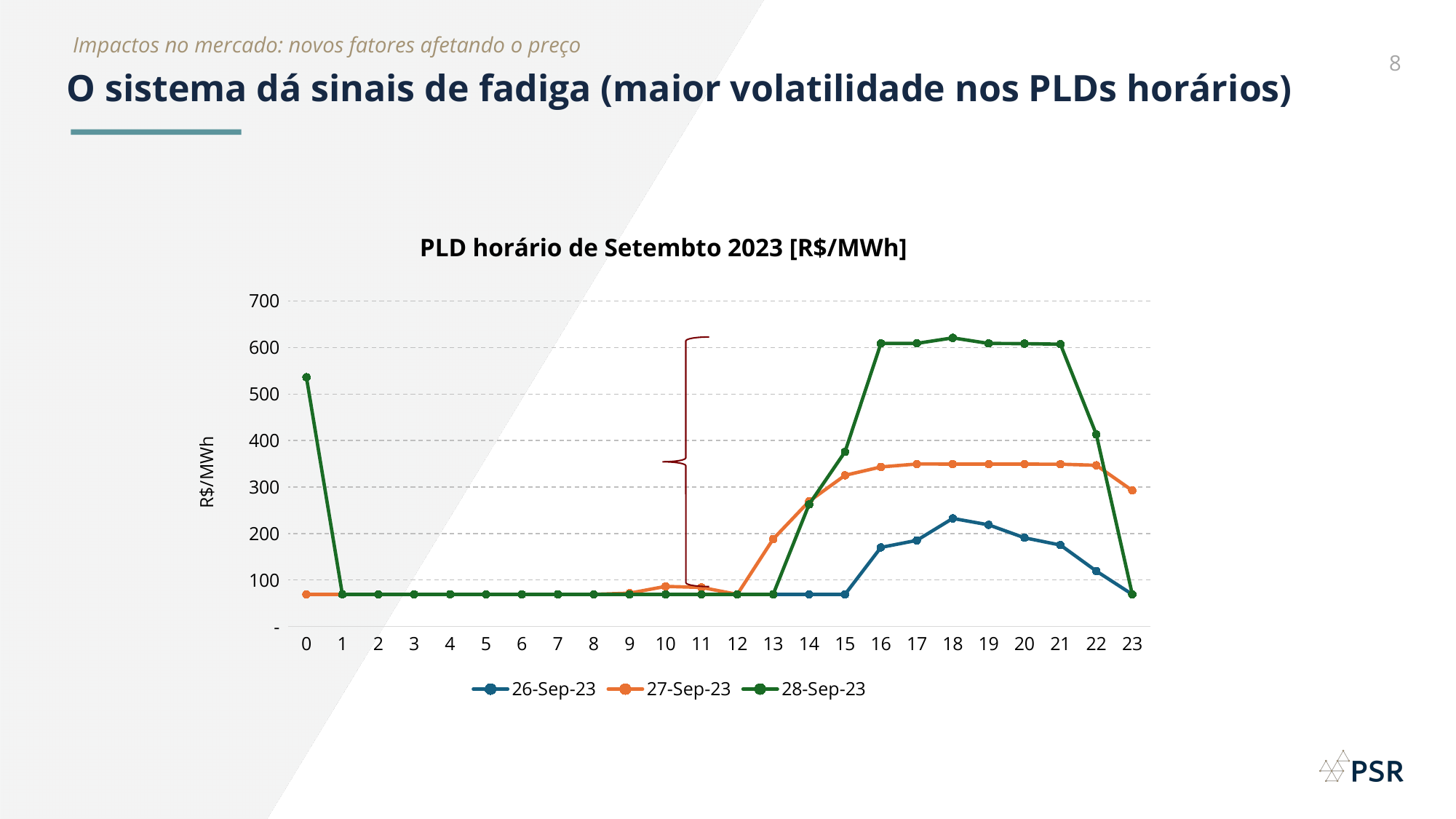

Impactos no mercado: novos fatores afetando o preço
# O sistema dá sinais de fadiga (maior volatilidade nos PLDs horários)
PLD horário de Setembto 2023 [R$/MWh]

### Chart

| Category | 26-Sep-23 | 27-Sep-23 | 28-Sep-23 |
|---|---|---|---|
| 0 | 69.04 | 69.04 | 536.3 |
| 1 | 69.04 | 69.04 | 69.04 |
| 2 | 69.04 | 69.04 | 69.04 |
| 3 | 69.04 | 69.04 | 69.04 |
| 4 | 69.04 | 69.04 | 69.04 |
| 5 | 69.04 | 69.04 | 69.04 |
| 6 | 69.04 | 69.04 | 69.04 |
| 7 | 69.04 | 69.04 | 69.04 |
| 8 | 69.04 | 69.04 | 69.04 |
| 9 | 69.04 | 71.61 | 69.04 |
| 10 | 69.04 | 86.2 | 69.04 |
| 11 | 69.04 | 84.02 | 69.04 |
| 12 | 69.04 | 69.04 | 69.04 |
| 13 | 69.04 | 188.05 | 69.04 |
| 14 | 69.04 | 269.19 | 262.65 |
| 15 | 69.04 | 325.23 | 375.81 |
| 16 | 170.05 | 343.34 | 609.13 |
| 17 | 185.26 | 349.58 | 609.11 |
| 18 | 232.45 | 349.48 | 620.95 |
| 19 | 218.64 | 349.39 | 609.02 |
| 20 | 190.76 | 349.29 | 608.59 |
| 21 | 175.11 | 349.2 | 607.38 |
| 22 | 119.05 | 346.81 | 413.1 |
| 23 | 69.04 | 292.61 | 69.04 |